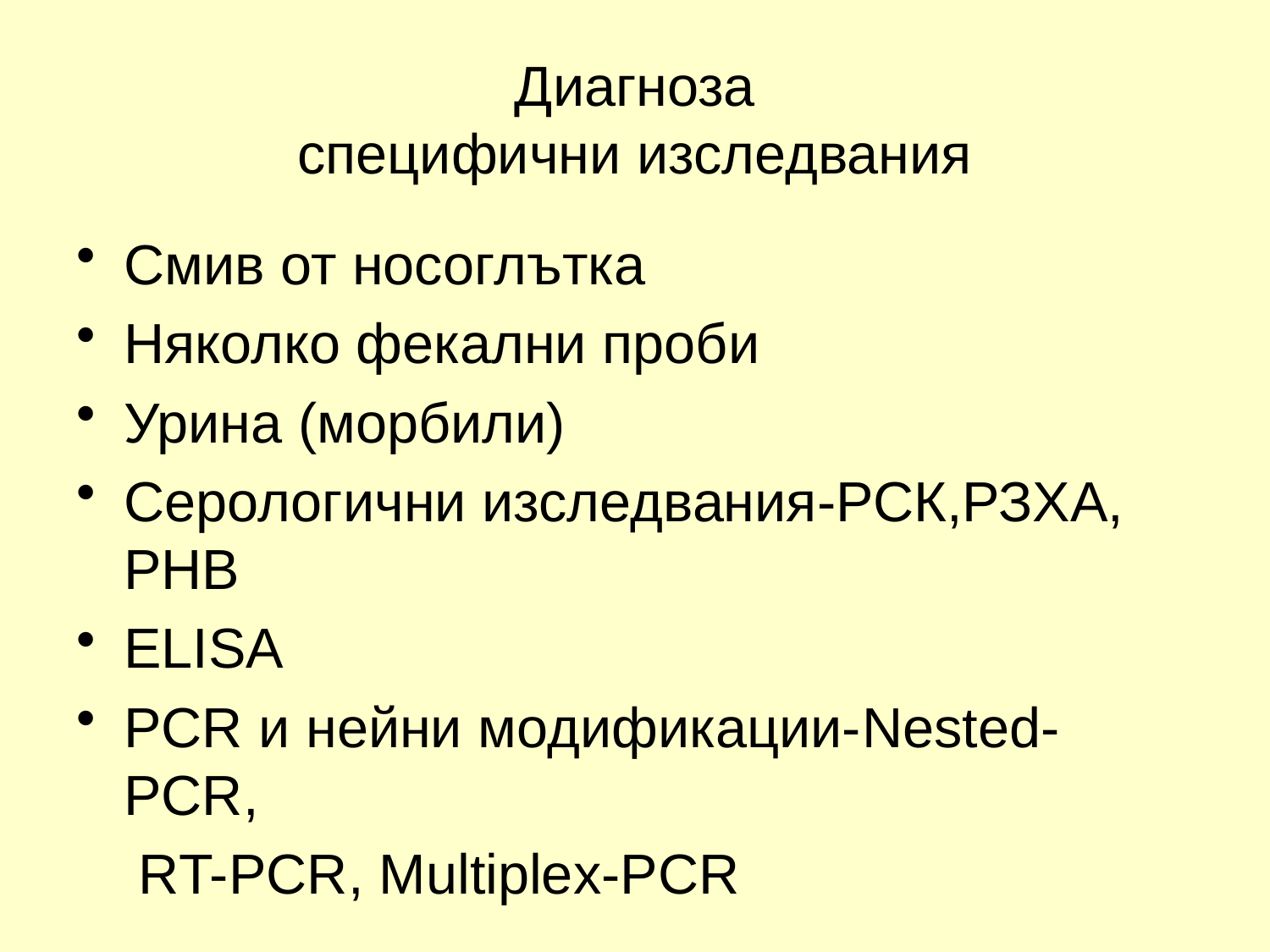

# Диагноза специфични изследвания
Смив от носоглътка
Няколко фекални проби
Урина (морбили)
Серологични изследвания-РСК,РЗХА, РНВ
ELISA
PCR и нейни модификации-Nested-PCR,
    RT-PCR, Multiplex-PCR